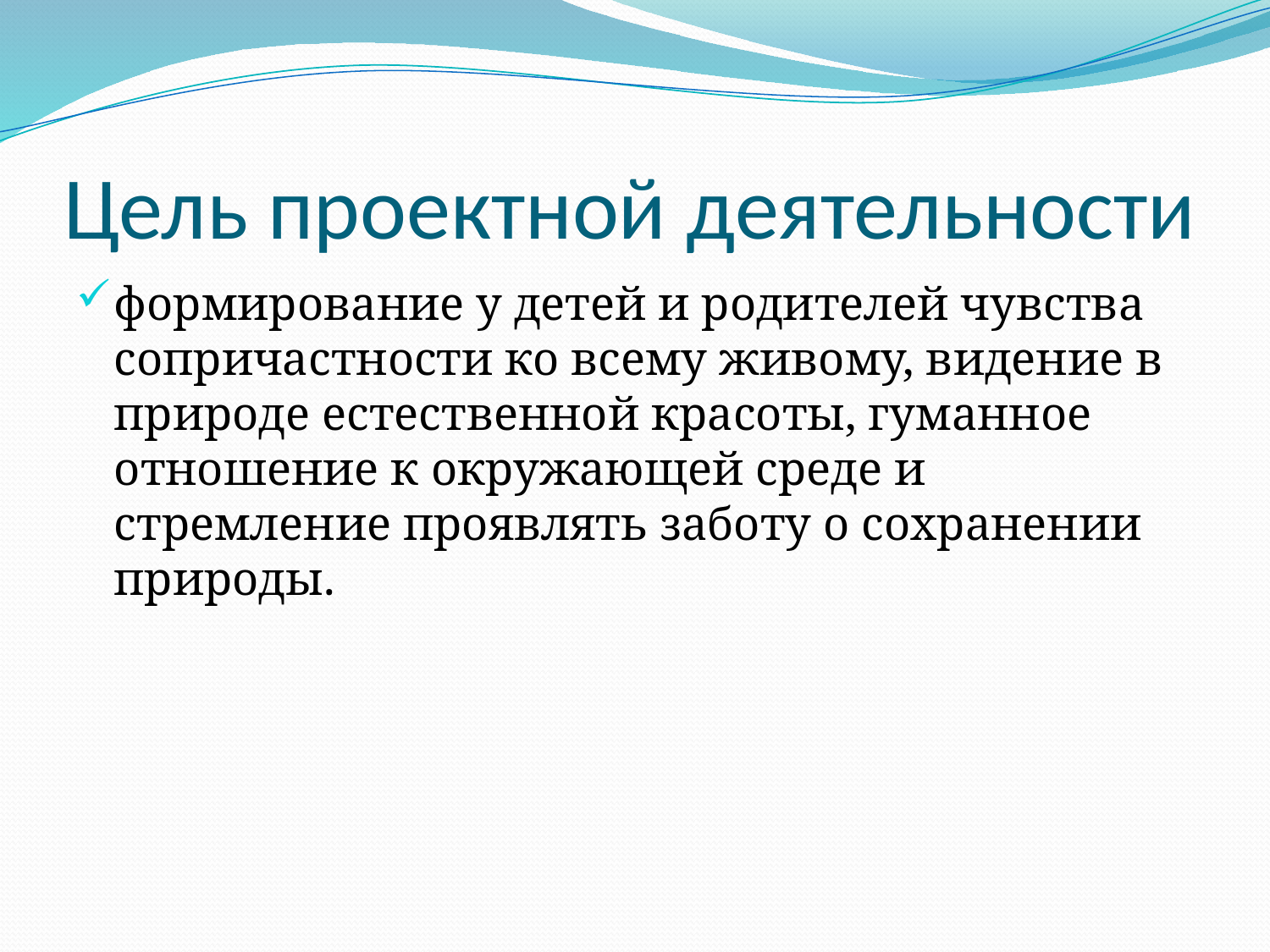

# Цель проектной деятельности
формирование у детей и родителей чувства сопричастности ко всему живому, видение в природе естественной красоты, гуманное отношение к окружающей среде и стремление проявлять заботу о сохранении природы.